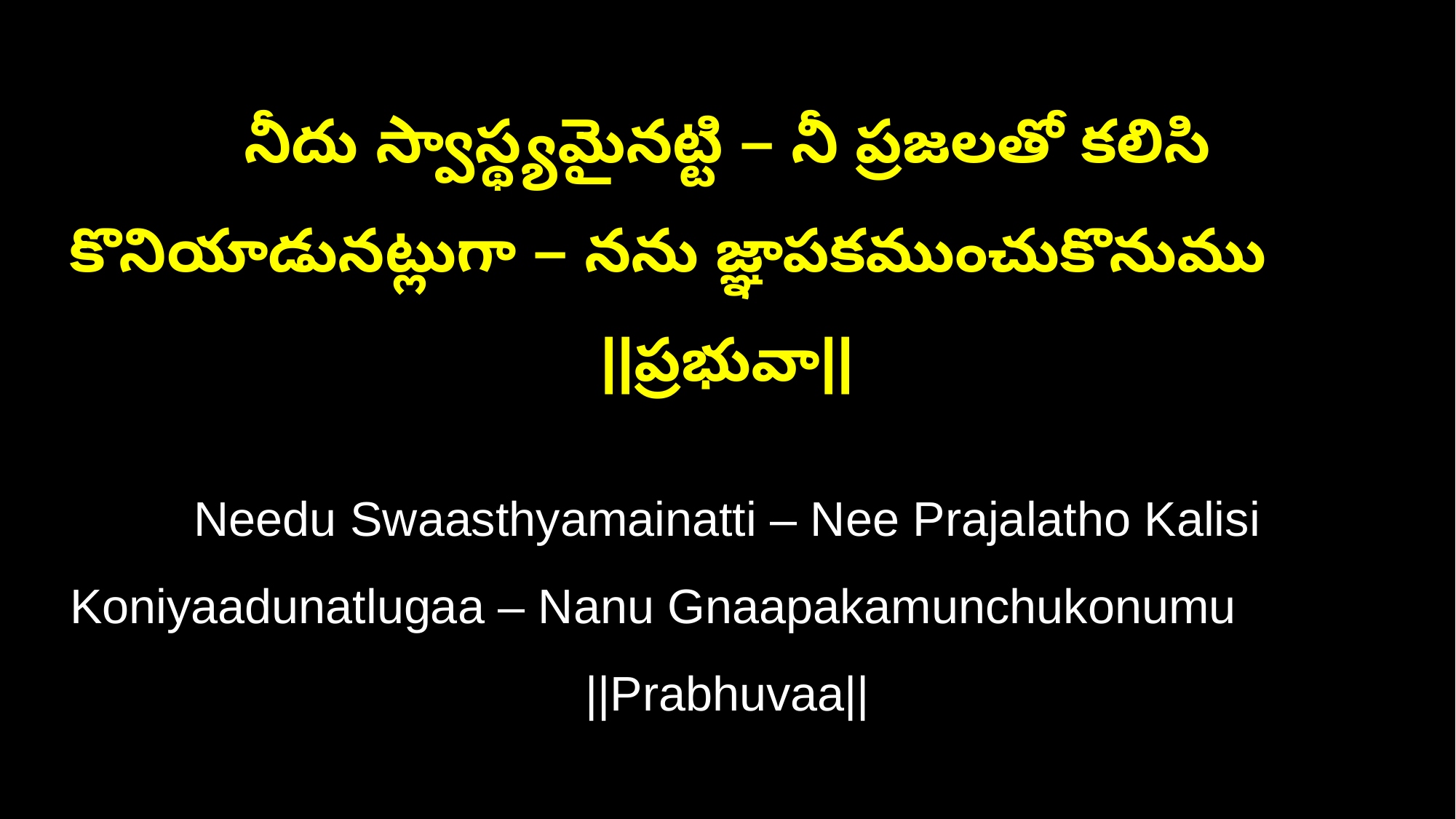

నీదు స్వాస్థ్యమైనట్టి – నీ ప్రజలతో కలిసి
కొనియాడునట్లుగా – నను జ్ఞాపకముంచుకొనుము        ||ప్రభువా||
Needu Swaasthyamainatti – Nee Prajalatho Kalisi
Koniyaadunatlugaa – Nanu Gnaapakamunchukonumu            ||Prabhuvaa||